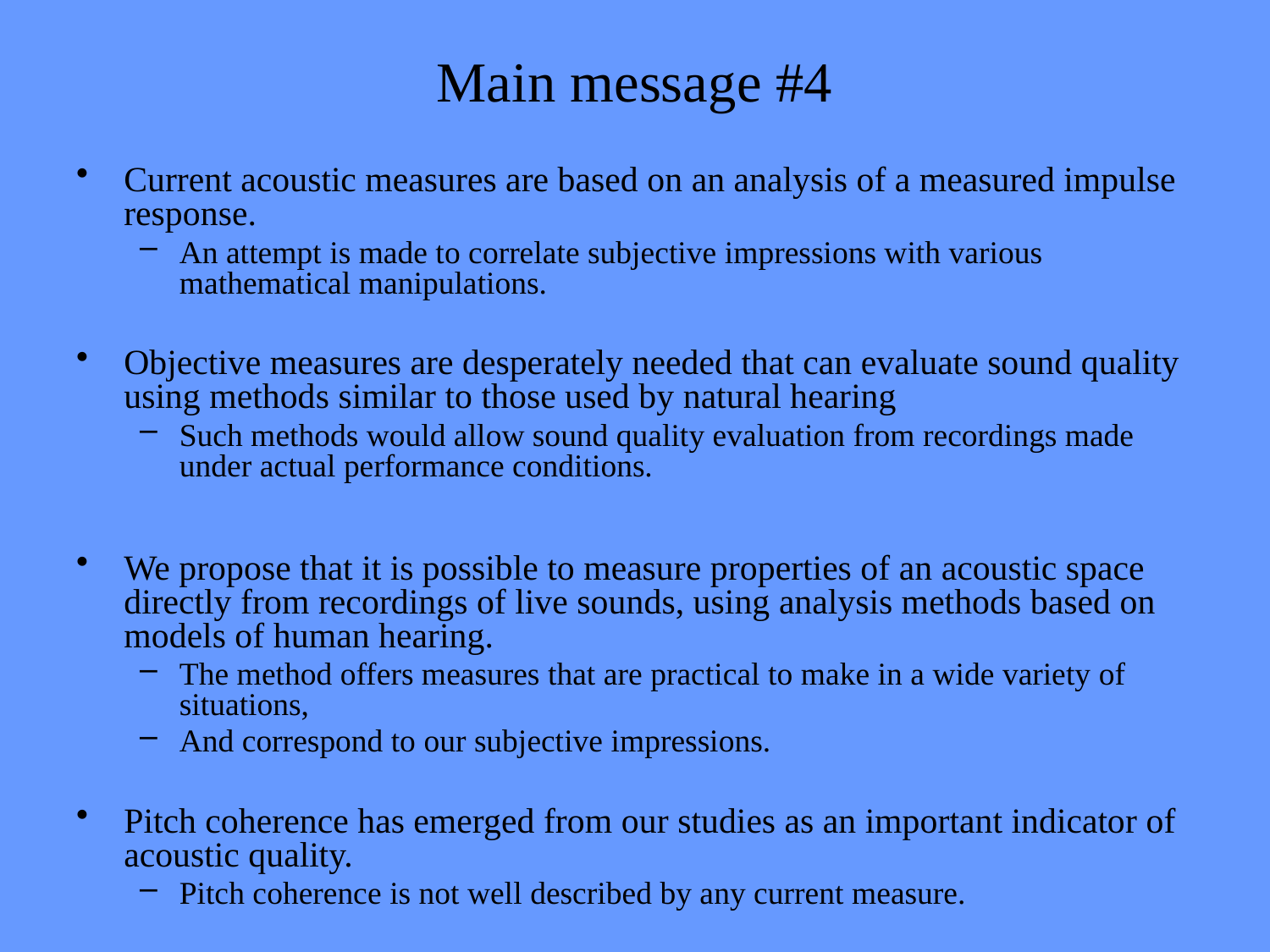

# Main message #4
Current acoustic measures are based on an analysis of a measured impulse response.
An attempt is made to correlate subjective impressions with various mathematical manipulations.

Objective measures are desperately needed that can evaluate sound quality using methods similar to those used by natural hearing
Such methods would allow sound quality evaluation from recordings made under actual performance conditions.

We propose that it is possible to measure properties of an acoustic space directly from recordings of live sounds, using analysis methods based on models of human hearing.
The method offers measures that are practical to make in a wide variety of situations,
And correspond to our subjective impressions.

Pitch coherence has emerged from our studies as an important indicator of acoustic quality.
Pitch coherence is not well described by any current measure.